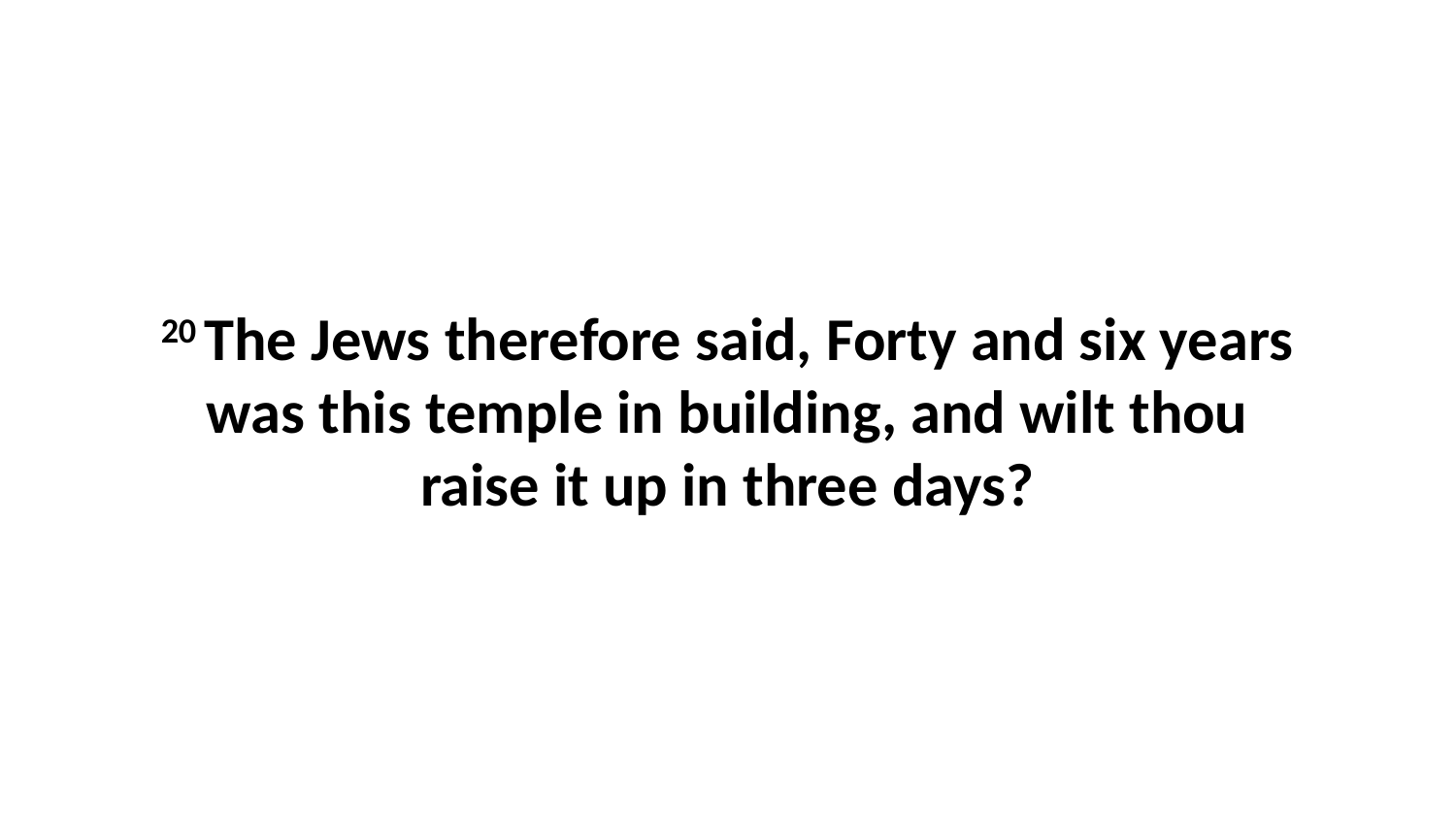

20 The Jews therefore said, Forty and six years was this temple in building, and wilt thou raise it up in three days?